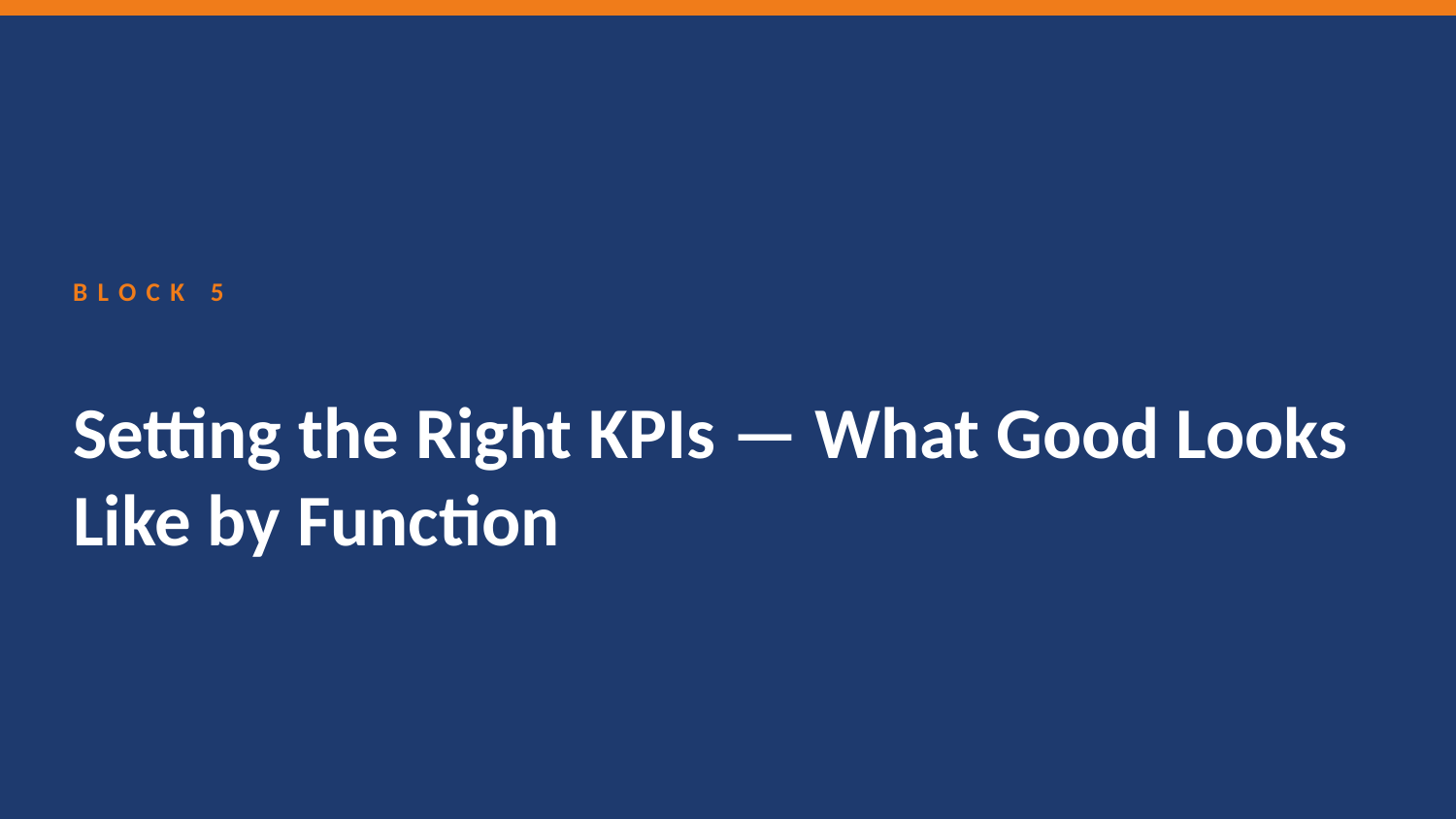

BLOCK 5
Setting the Right KPIs — What Good Looks Like by Function